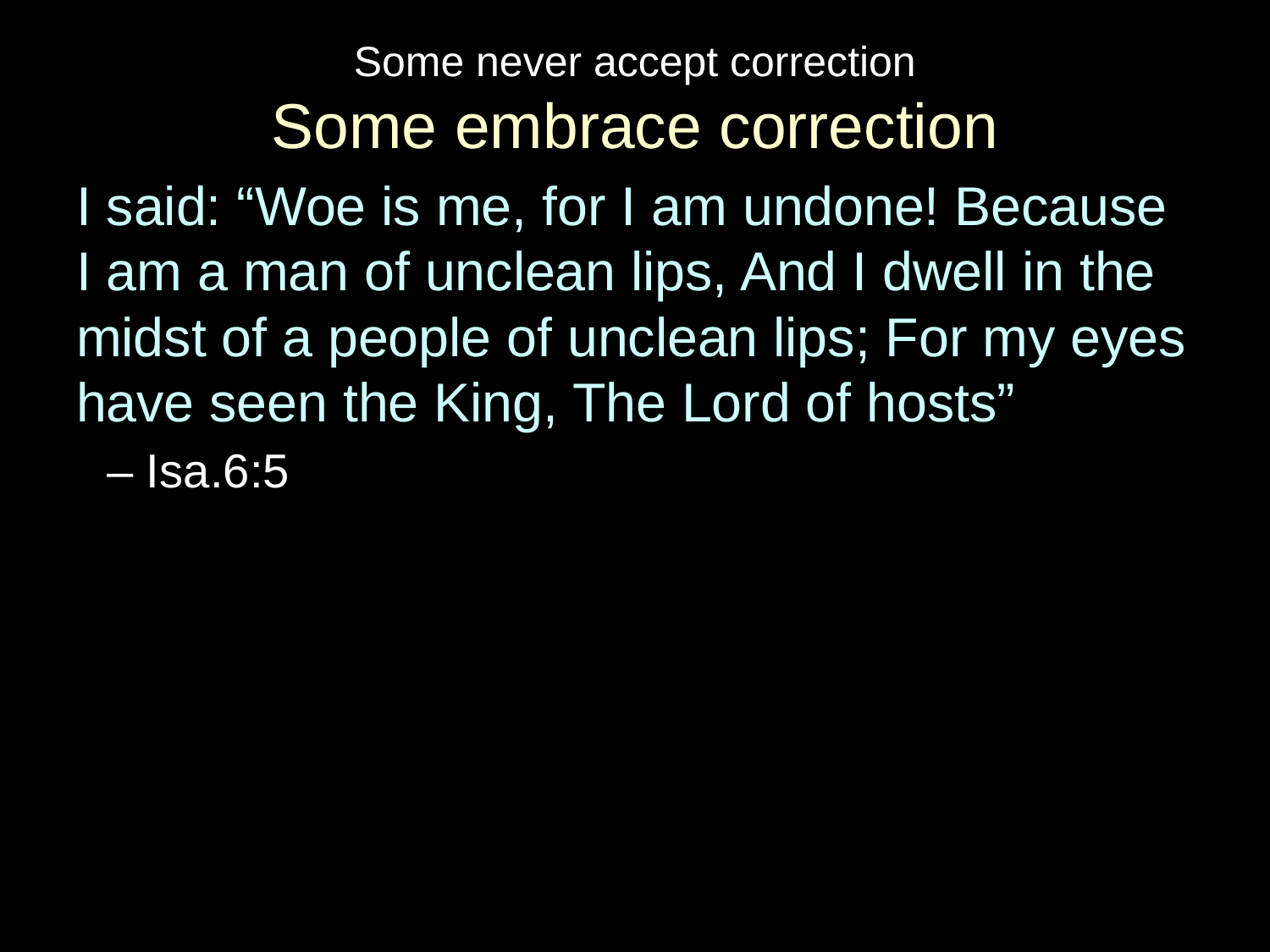

# Some never accept correction Some embrace correction
I said: “Woe is me, for I am undone! Because I am a man of unclean lips, And I dwell in the midst of a people of unclean lips; For my eyes have seen the King, The Lord of hosts”
  – Isa.6:5